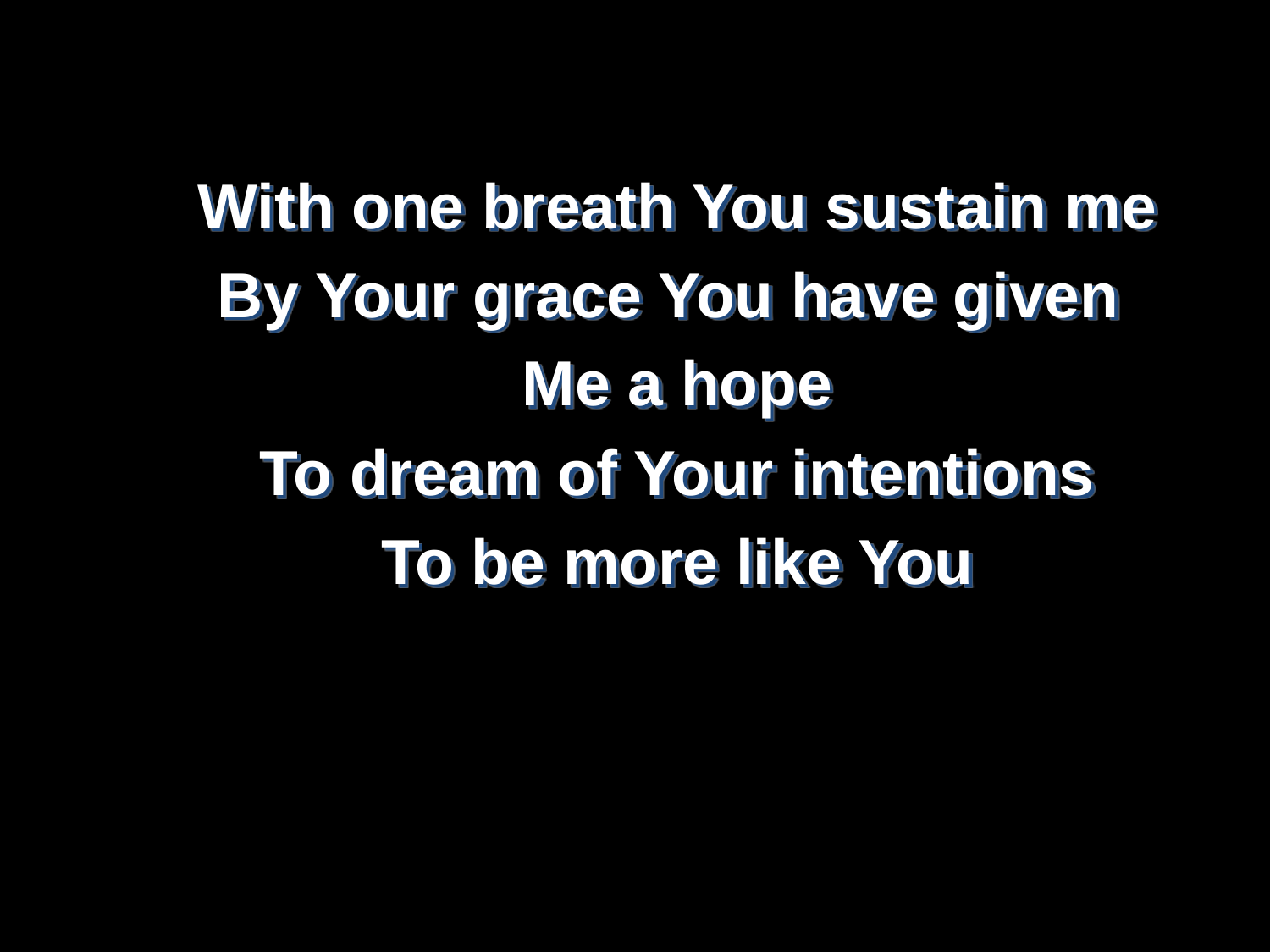

With one breath You sustain me
By Your grace You have given
Me a hope
To dream of Your intentions
To be more like You